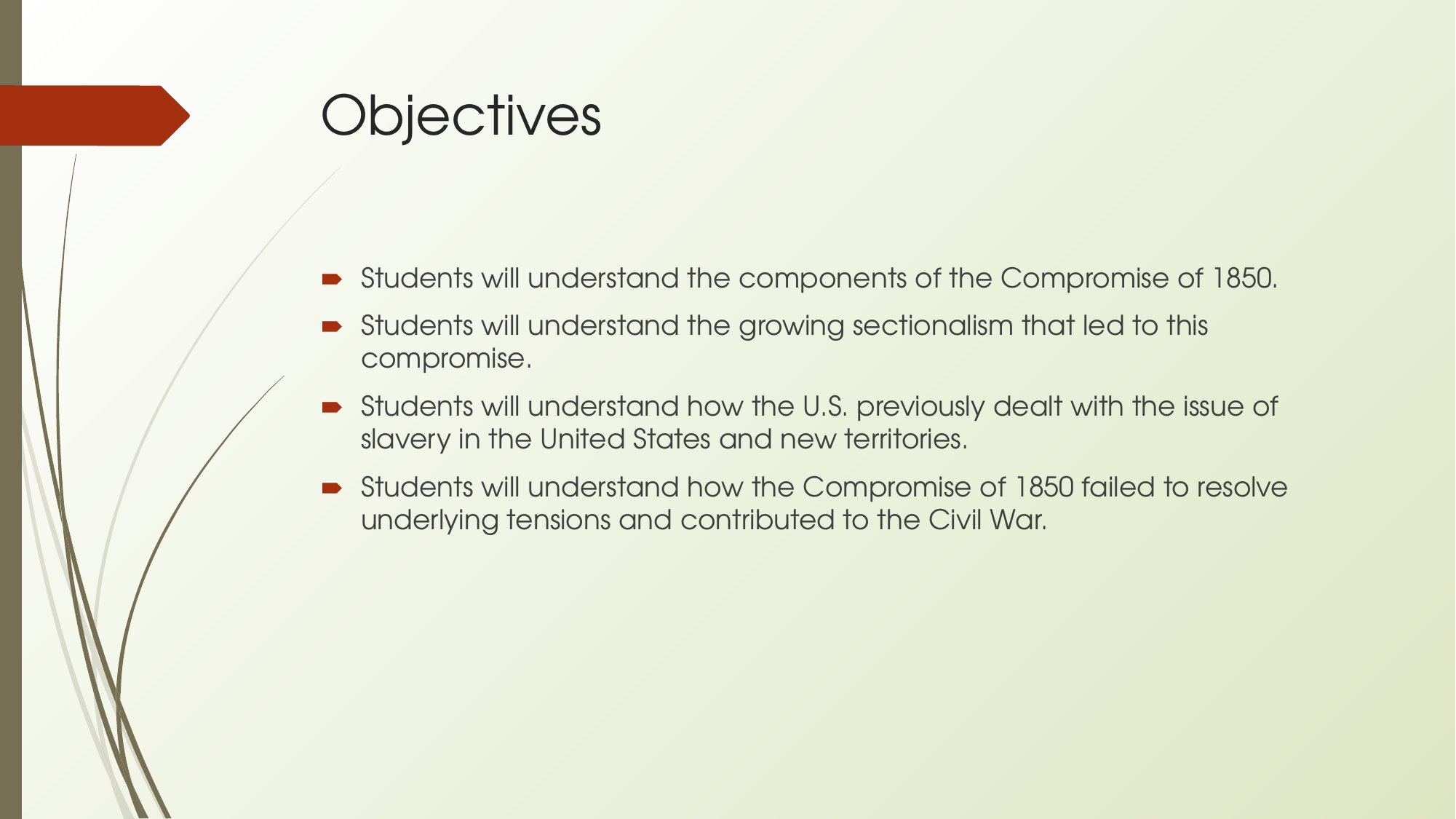

# Objectives
Students will understand the components of the Compromise of 1850.
Students will understand the growing sectionalism that led to this compromise.
Students will understand how the U.S. previously dealt with the issue of slavery in the United States and new territories.
Students will understand how the Compromise of 1850 failed to resolve underlying tensions and contributed to the Civil War.